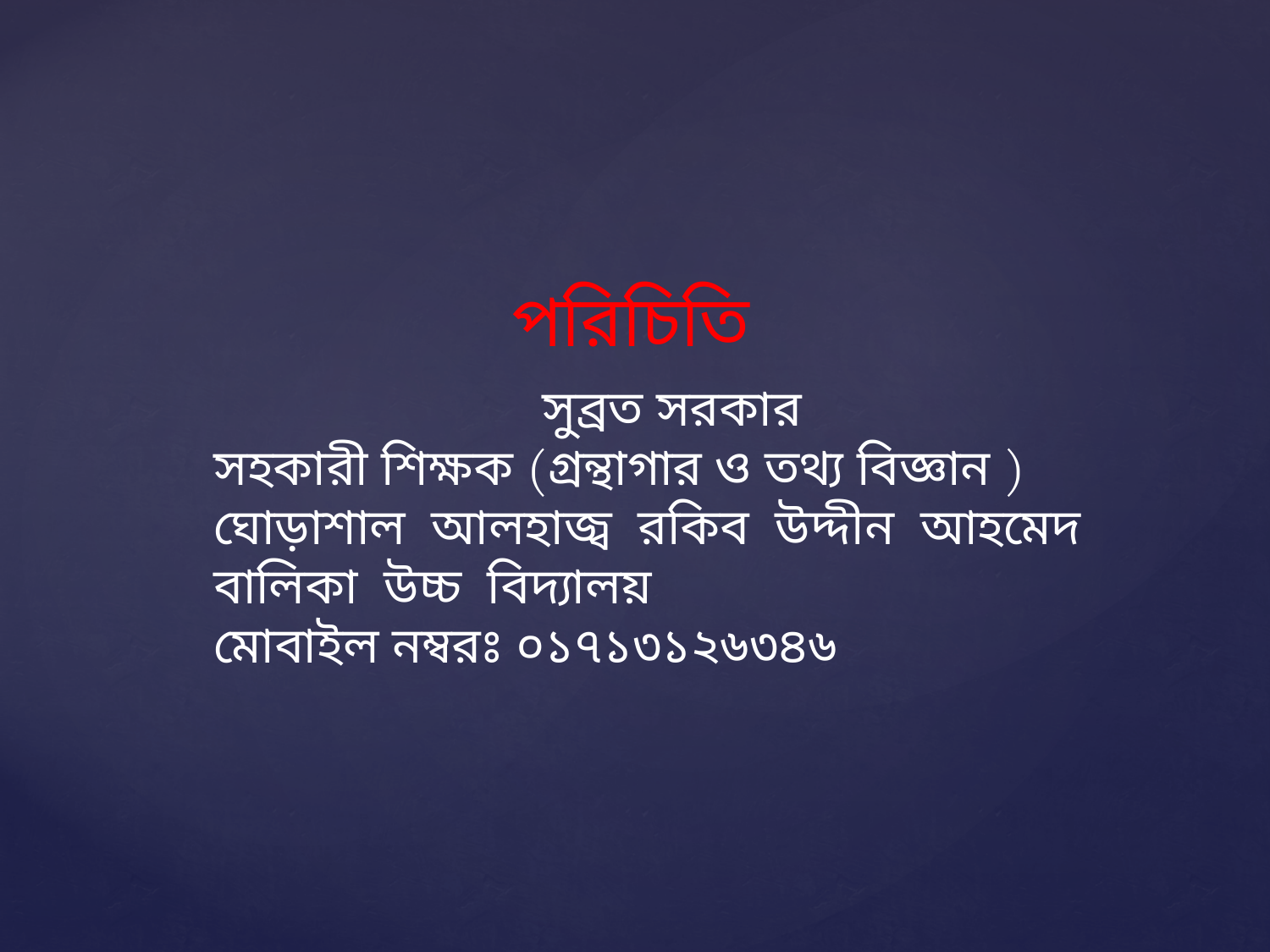

পরিচিতি
সুব্রত সরকার
সহকারী শিক্ষক (গ্রন্থাগার ও তথ্য বিজ্ঞান )
ঘোড়াশাল  আলহাজ্ব  রকিব  উদ্দীন  আহমেদ  বালিকা  উচ্চ  বিদ্যালয়
মোবাইল নম্বরঃ ০১৭১৩১২৬৩৪৬